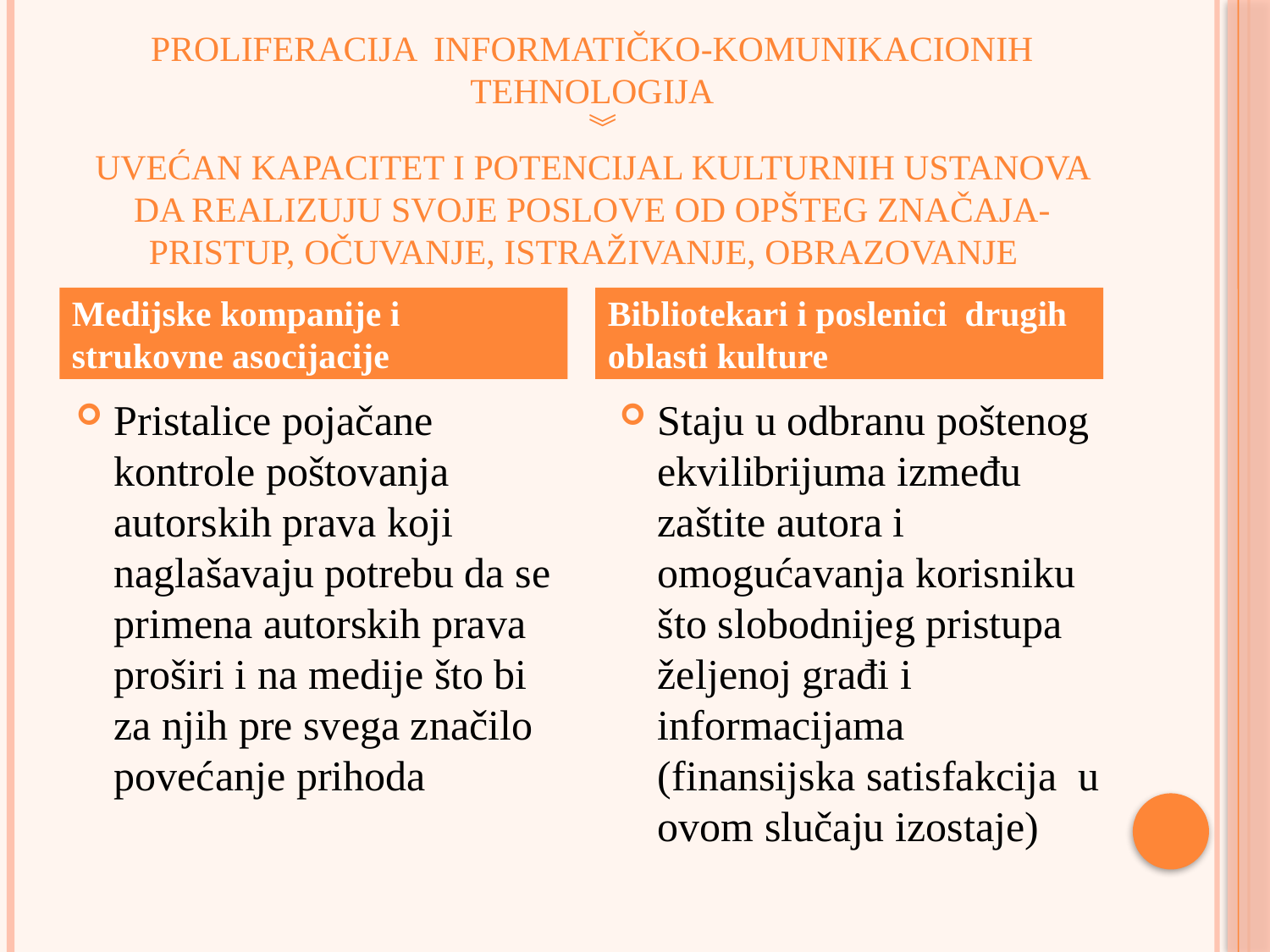

# Proliferacija  informatičko-komunikacionih tehnologija ︾ Uvećan kapacitet i potencijal kulturnih ustanova da realizuju svoje poslove od opšteg značaja- pristup, očuvanje, istraživanje, obrazovanje
Medijske kompanije i strukovne asocijacije
Bibliotekari i poslenici  drugih oblasti kulture
Pristalice pojačane kontrole poštovanja autorskih prava koji naglašavaju potrebu da se primena autorskih prava proširi i na medije što bi za njih pre svega značilo povećanje prihoda
Staju u odbranu poštenog ekvilibrijuma između zaštite autora i omogućavanja korisniku što slobodnijeg pristupa željenoj građi i informacijama (finansijska satisfakcija  u ovom slučaju izostaje)